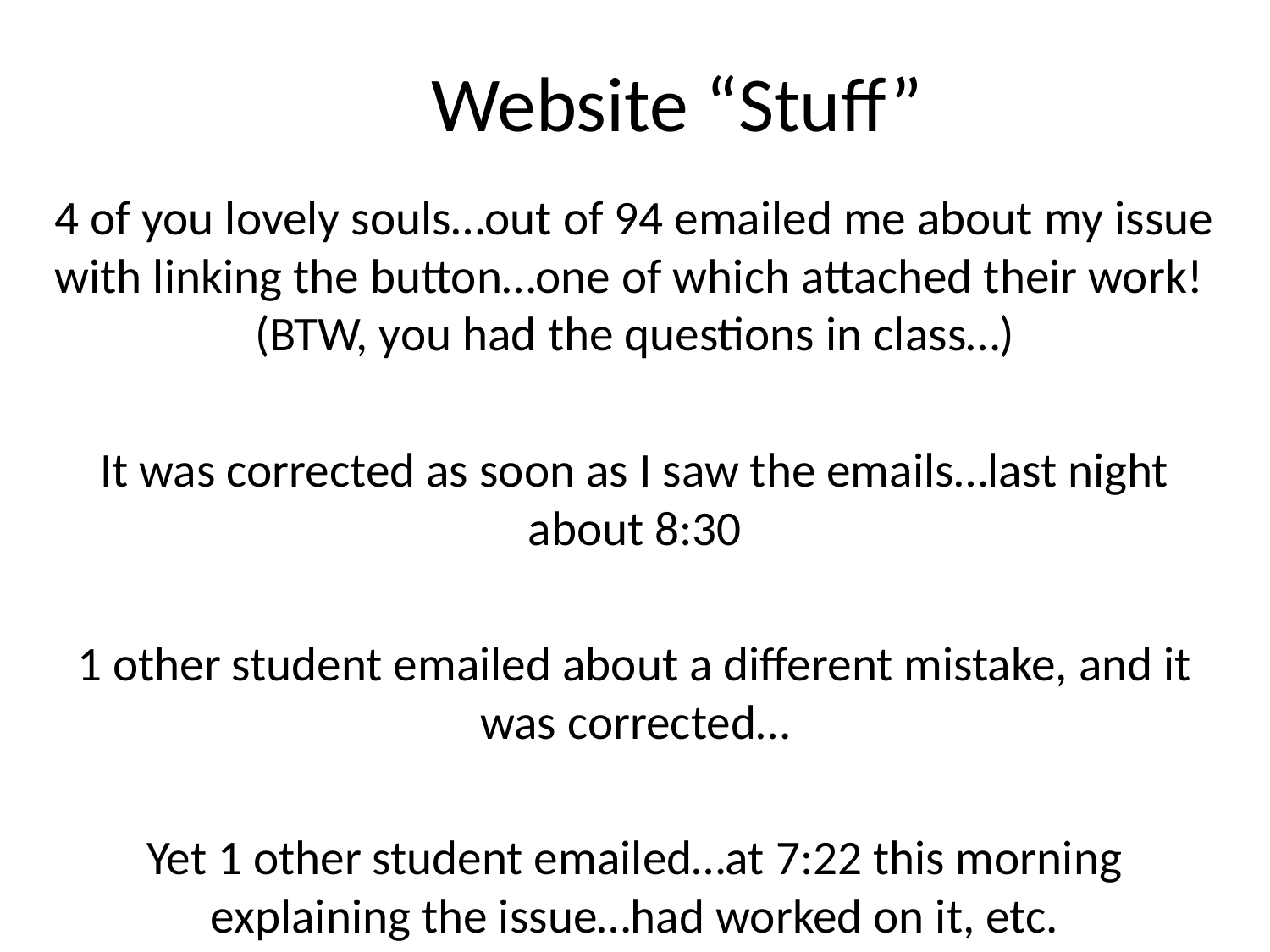

# Website “Stuff”
4 of you lovely souls…out of 94 emailed me about my issue with linking the button…one of which attached their work!  (BTW, you had the questions in class…)

It was corrected as soon as I saw the emails…last night about 8:30

1 other student emailed about a different mistake, and it was corrected…

Yet 1 other student emailed…at 7:22 this morning explaining the issue…had worked on it, etc.